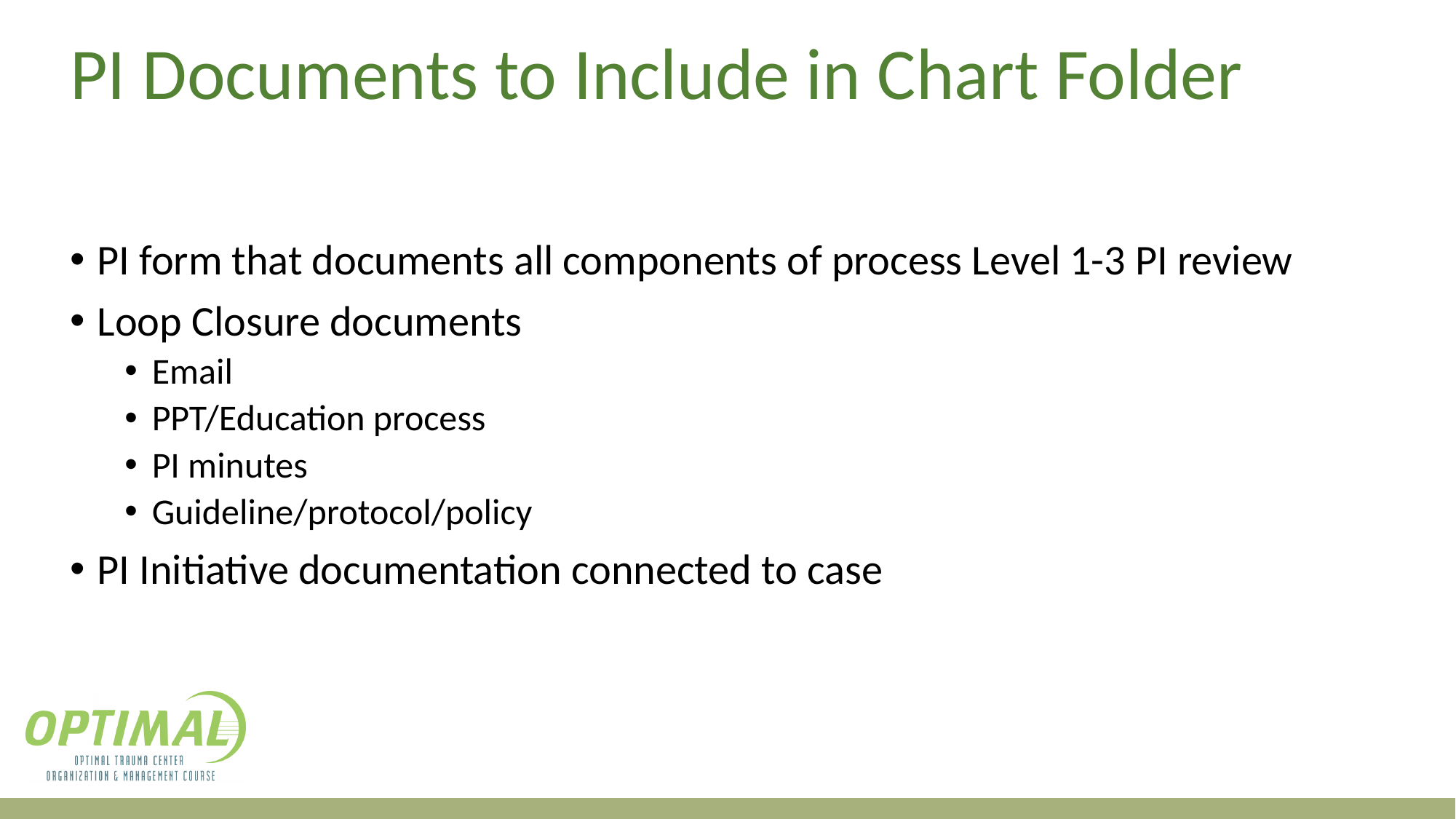

# PI Documents to Include in Chart Folder
PI form that documents all components of process Level 1-3 PI review
Loop Closure documents
Email
PPT/Education process
PI minutes
Guideline/protocol/policy
PI Initiative documentation connected to case